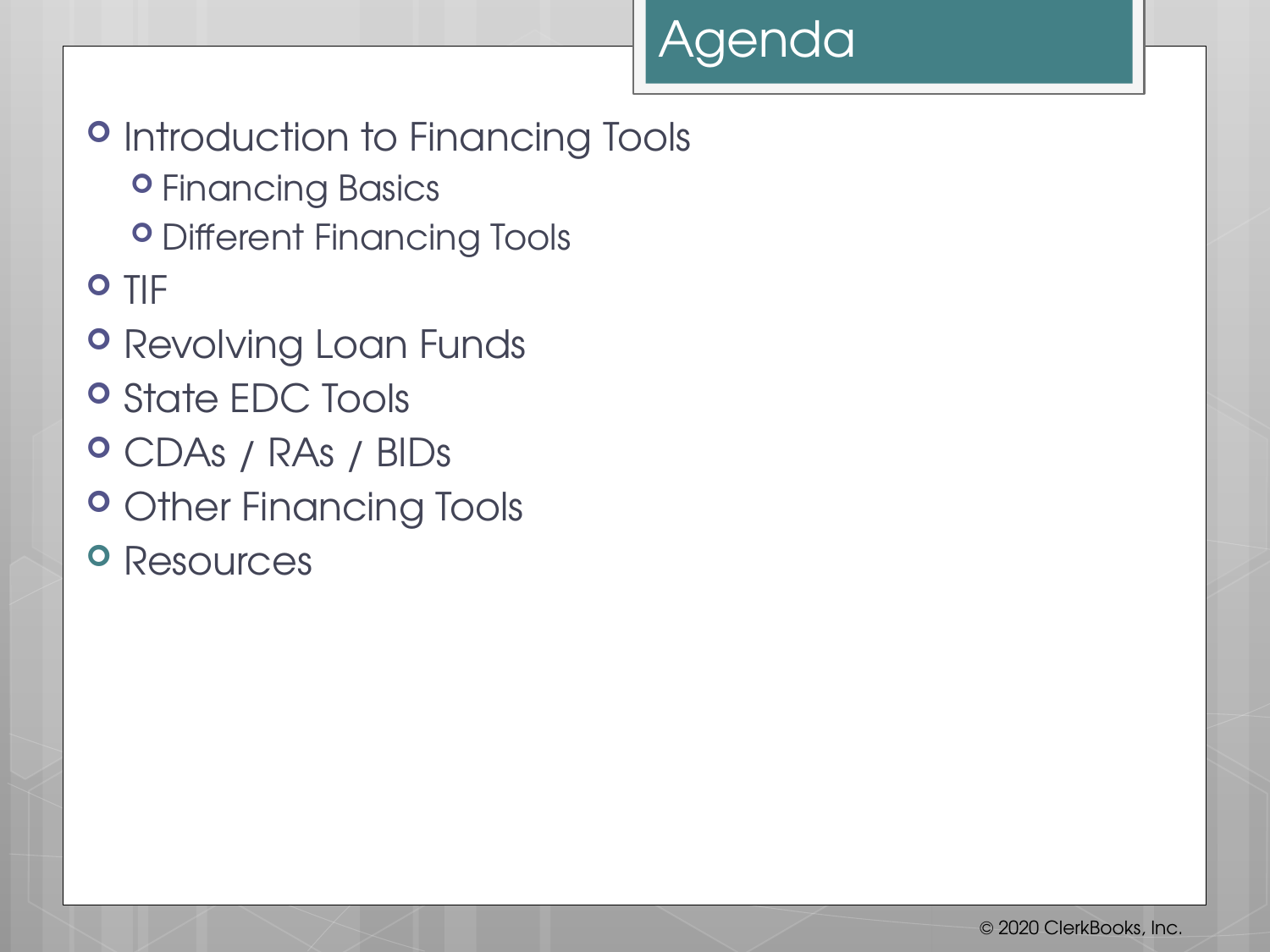

# Agenda
Introduction to Financing Tools
Financing Basics
Different Financing Tools
TIF
Revolving Loan Funds
State EDC Tools
CDAs / RAs / BIDs
Other Financing Tools
Resources